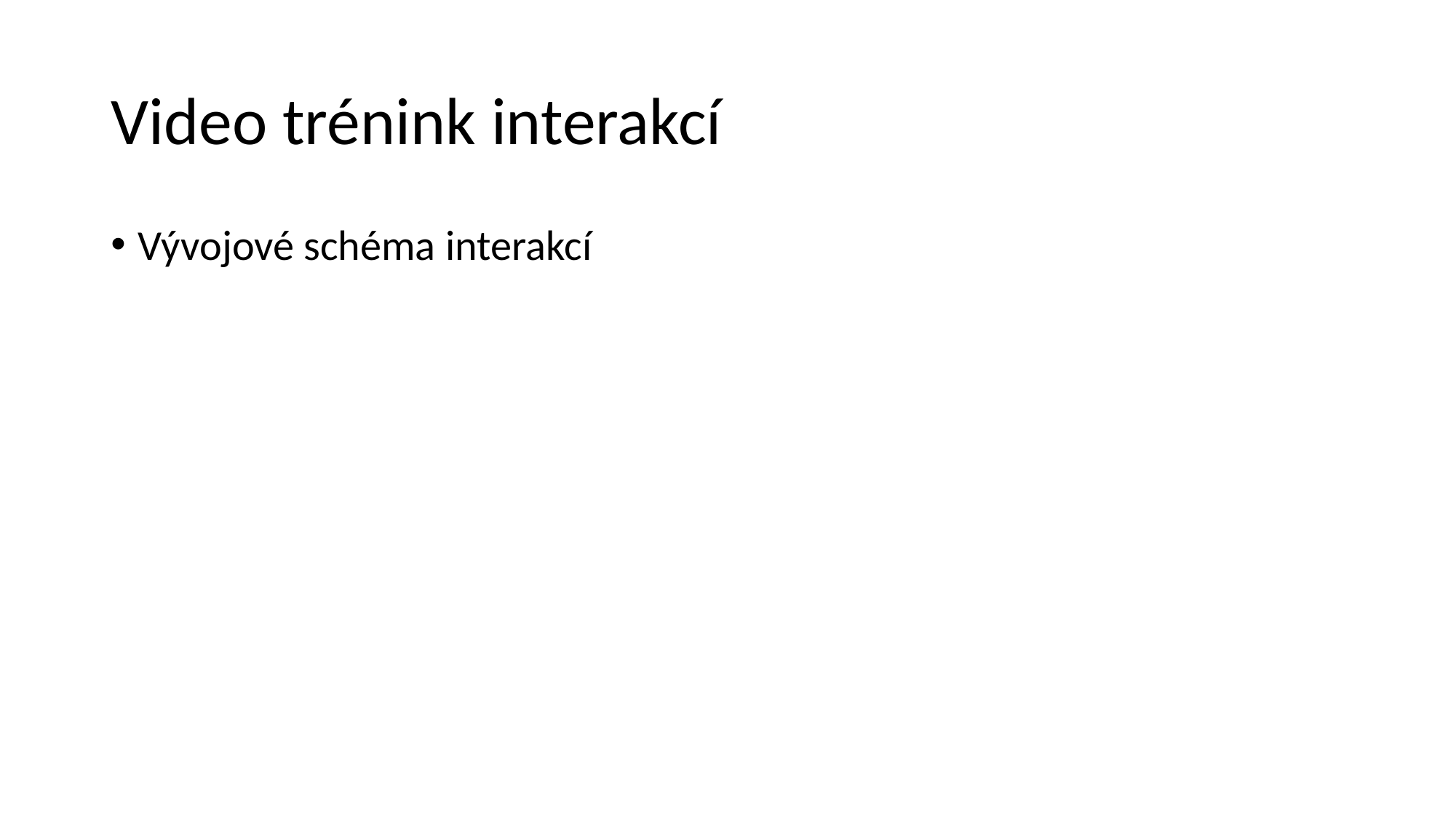

# Video trénink interakcí
Vývojové schéma interakcí